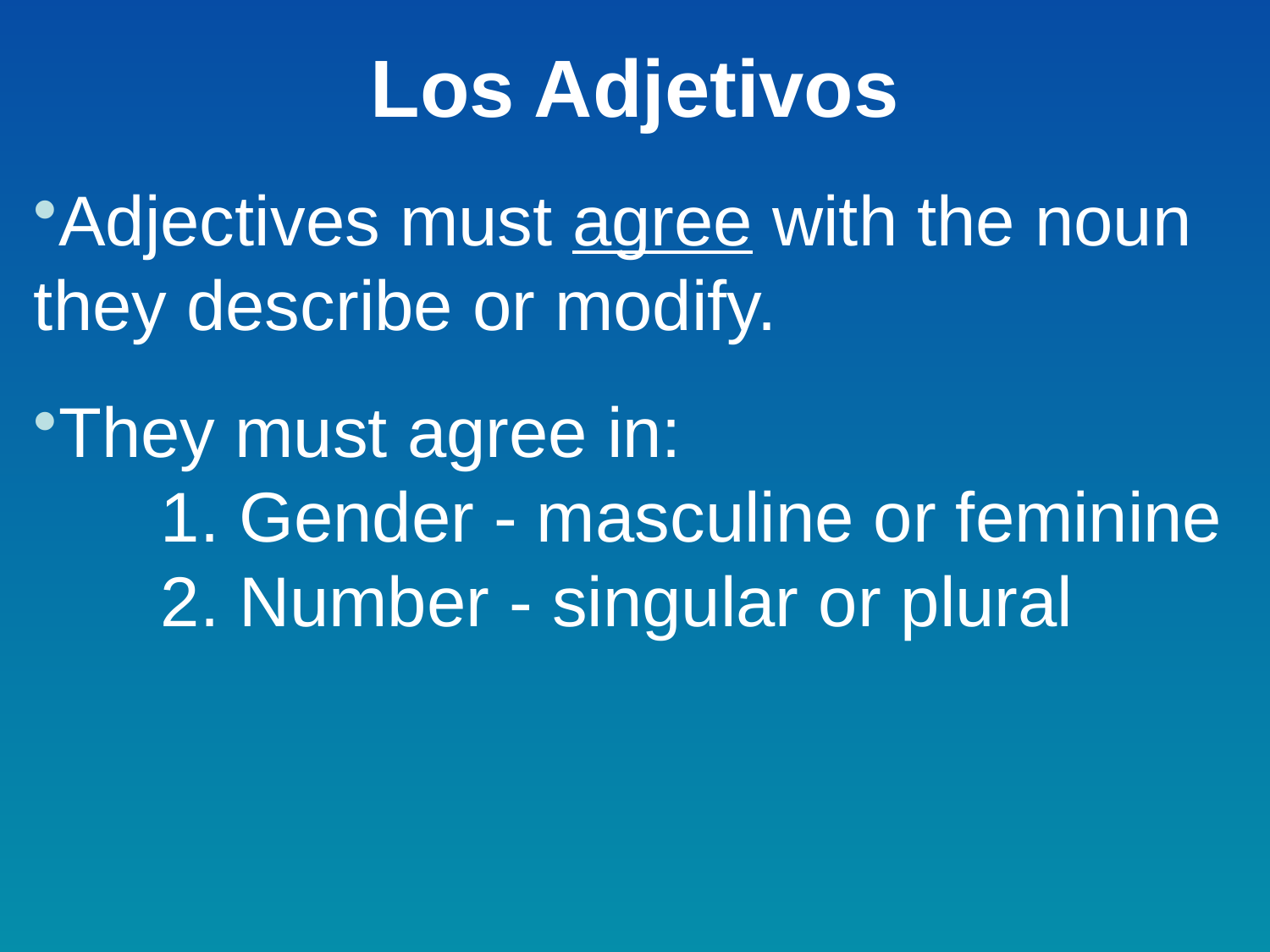

# Los Adjetivos
Adjectives must agree with the noun they describe or modify.
They must agree in:
	1. Gender - masculine or feminine
	2. Number - singular or plural